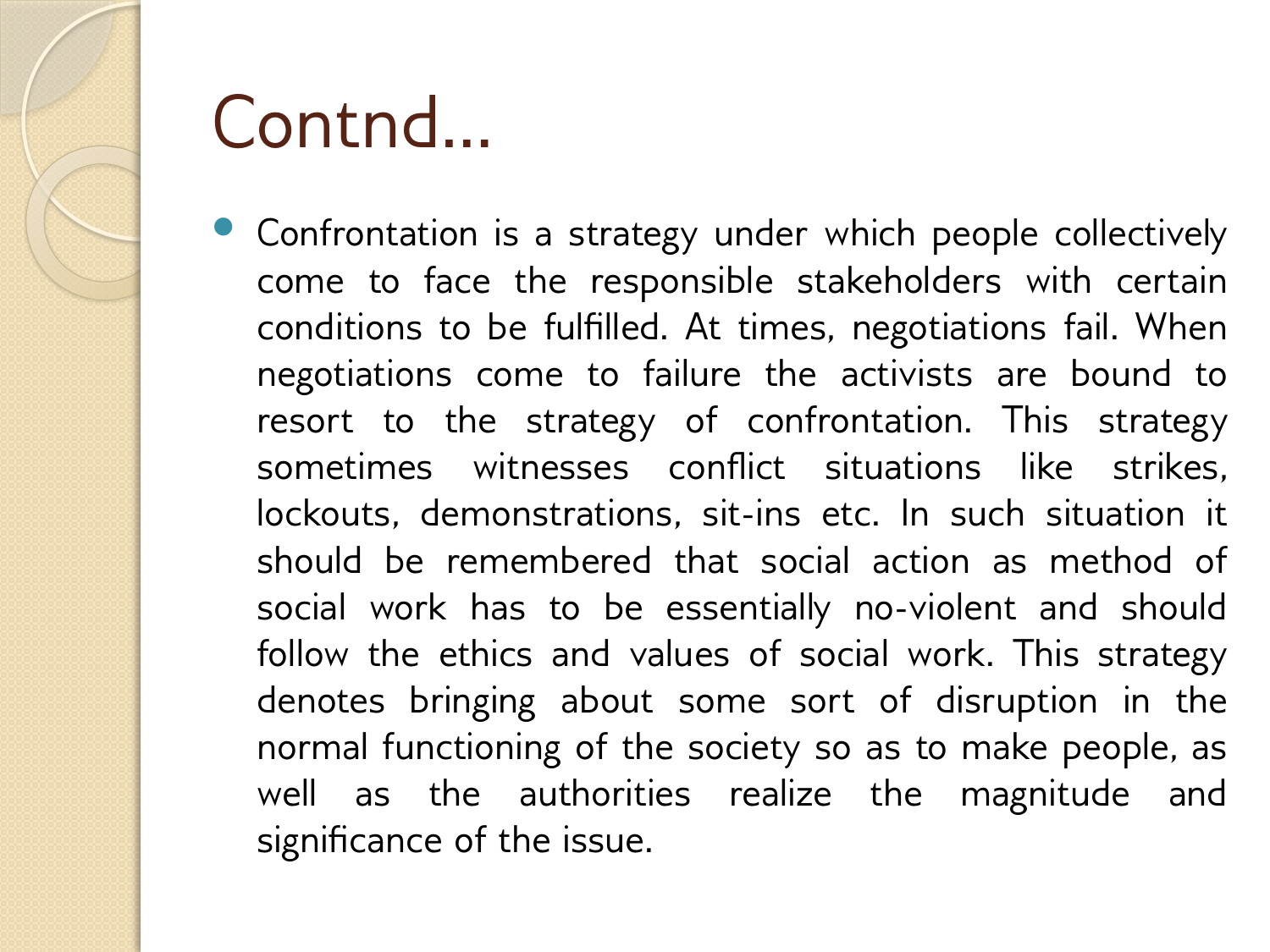

# Contnd…
Confrontation is a strategy under which people collectively come to face the responsible stakeholders with certain conditions to be fulfilled. At times, negotiations fail. When negotiations come to failure the activists are bound to resort to the strategy of confrontation. This strategy sometimes witnesses conflict situations like strikes, lockouts, demonstrations, sit-ins etc. In such situation it should be remembered that social action as method of social work has to be essentially no-violent and should follow the ethics and values of social work. This strategy denotes bringing about some sort of disruption in the normal functioning of the society so as to make people, as well as the authorities realize the magnitude and significance of the issue.